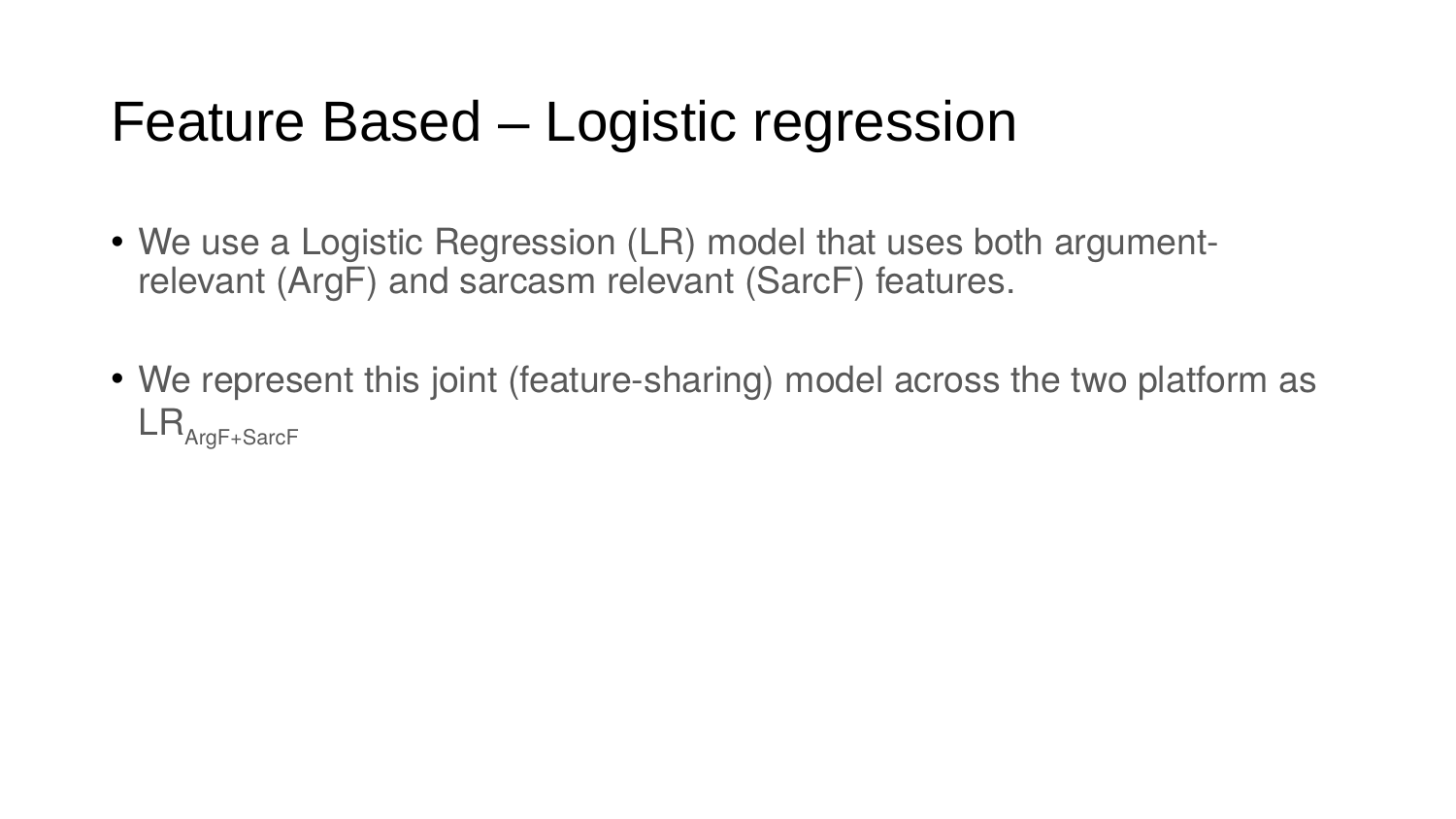

# Feature Based – Logistic regression
We use a Logistic Regression (LR) model that uses both argument-relevant (ArgF) and sarcasm relevant (SarcF) features.
We represent this joint (feature-sharing) model across the two platform as LRArgF+SarcF